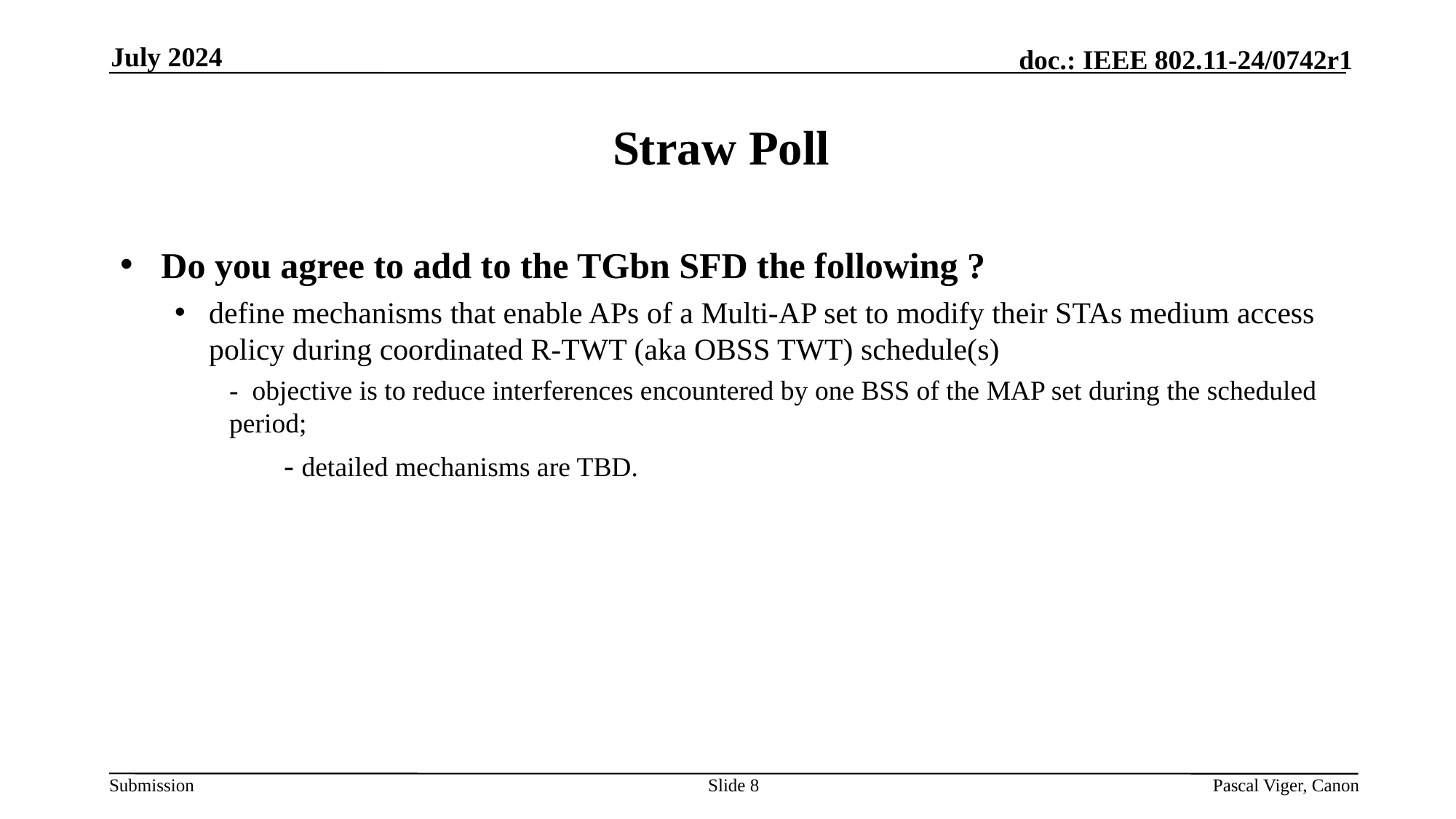

July 2024
# Straw Poll
Do you agree to add to the TGbn SFD the following ?
define mechanisms that enable APs of a Multi-AP set to modify their STAs medium access policy during coordinated R-TWT (aka OBSS TWT) schedule(s)
-  objective is to reduce interferences encountered by one BSS of the MAP set during the scheduled period;
	- detailed mechanisms are TBD.

Slide 8
Pascal Viger, Canon